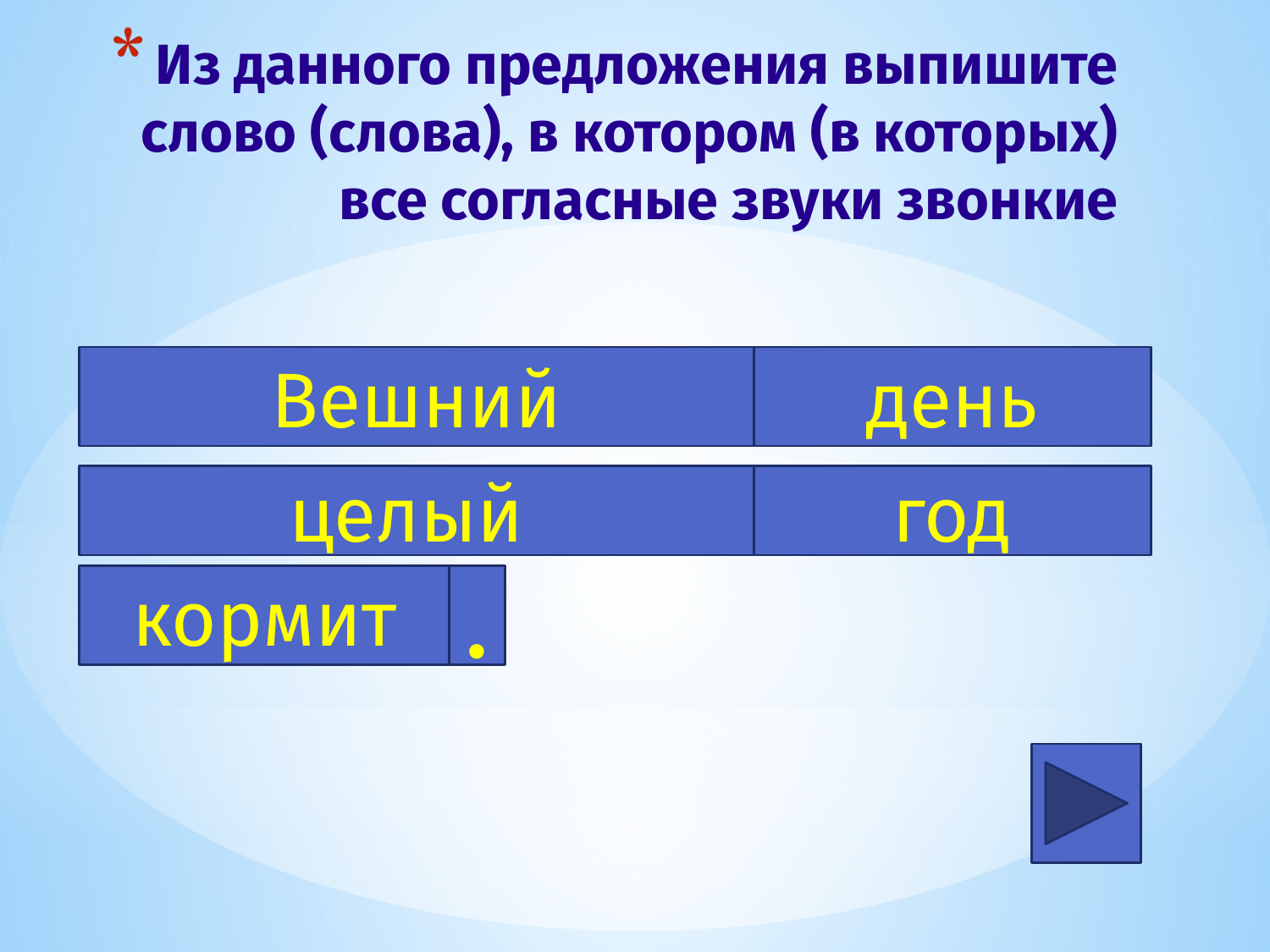

# Из данного предложения выпишите слово (слова), в котором (в которых) все согласные звуки звонкие
Вешний
день
целый
год
кормит
.